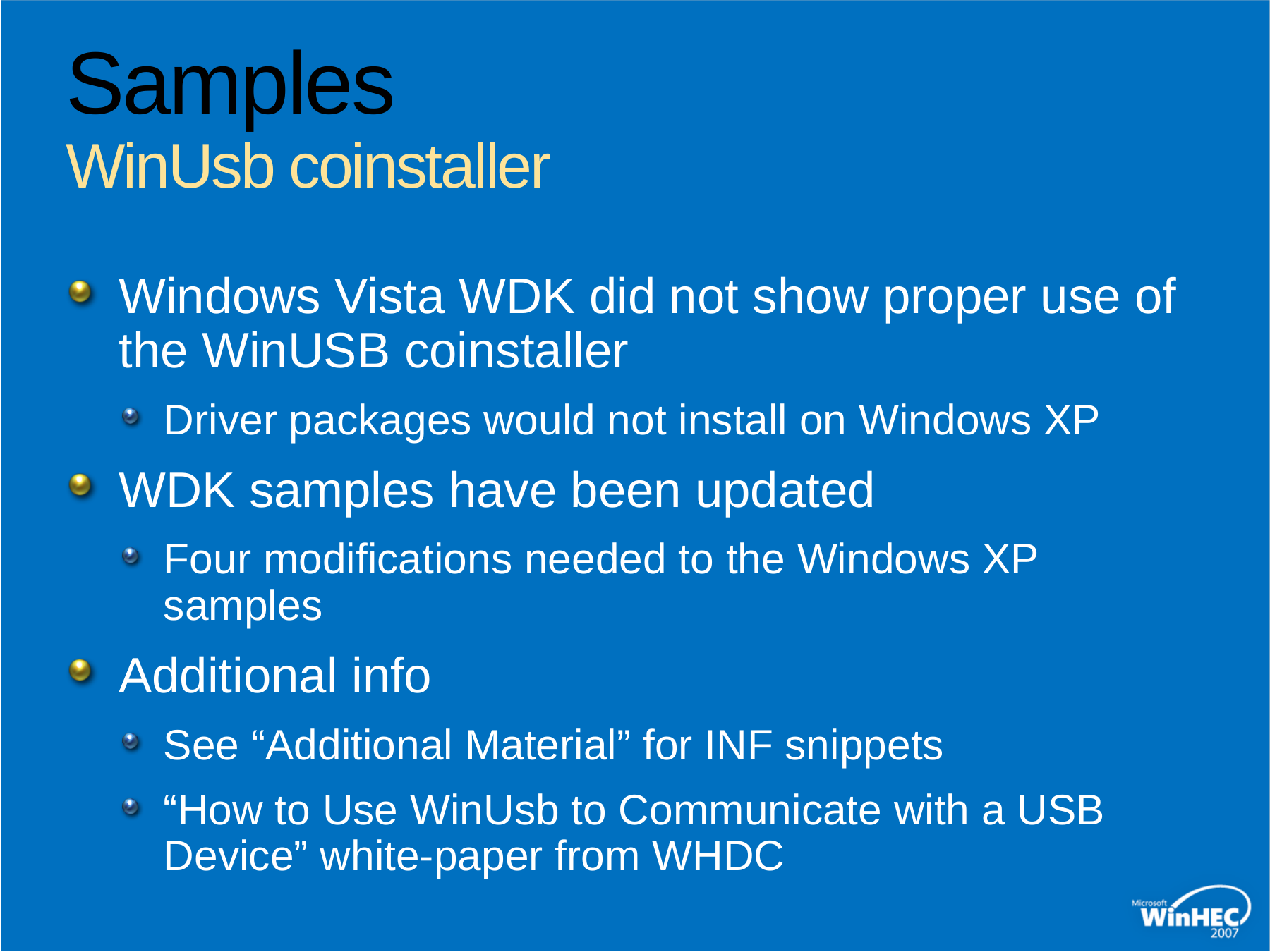

# Samples WinUsb coinstaller
Windows Vista WDK did not show proper use of the WinUSB coinstaller
Driver packages would not install on Windows XP
WDK samples have been updated
Four modifications needed to the Windows XP samples
Additional info
See “Additional Material” for INF snippets
“How to Use WinUsb to Communicate with a USB Device” white-paper from WHDC